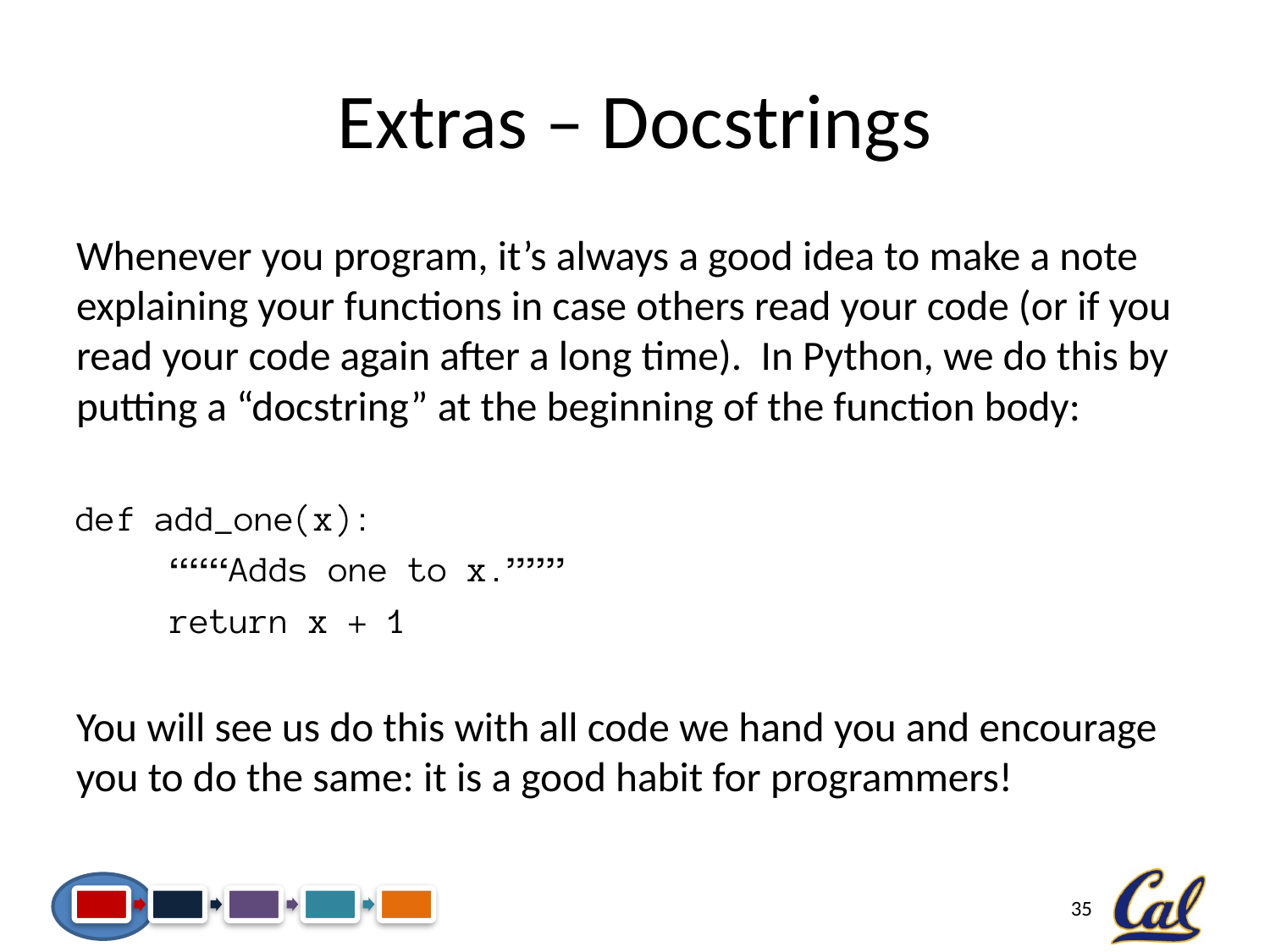

# Extras – Docstrings
Whenever you program, it’s always a good idea to make a note explaining your functions in case others read your code (or if you read your code again after a long time).  In Python, we do this by putting a “docstring” at the beginning of the function body:

def add_one(x):
	“““Adds one to x.”””
	return x + 1

You will see us do this with all code we hand you and encourage you to do the same: it is a good habit for programmers!